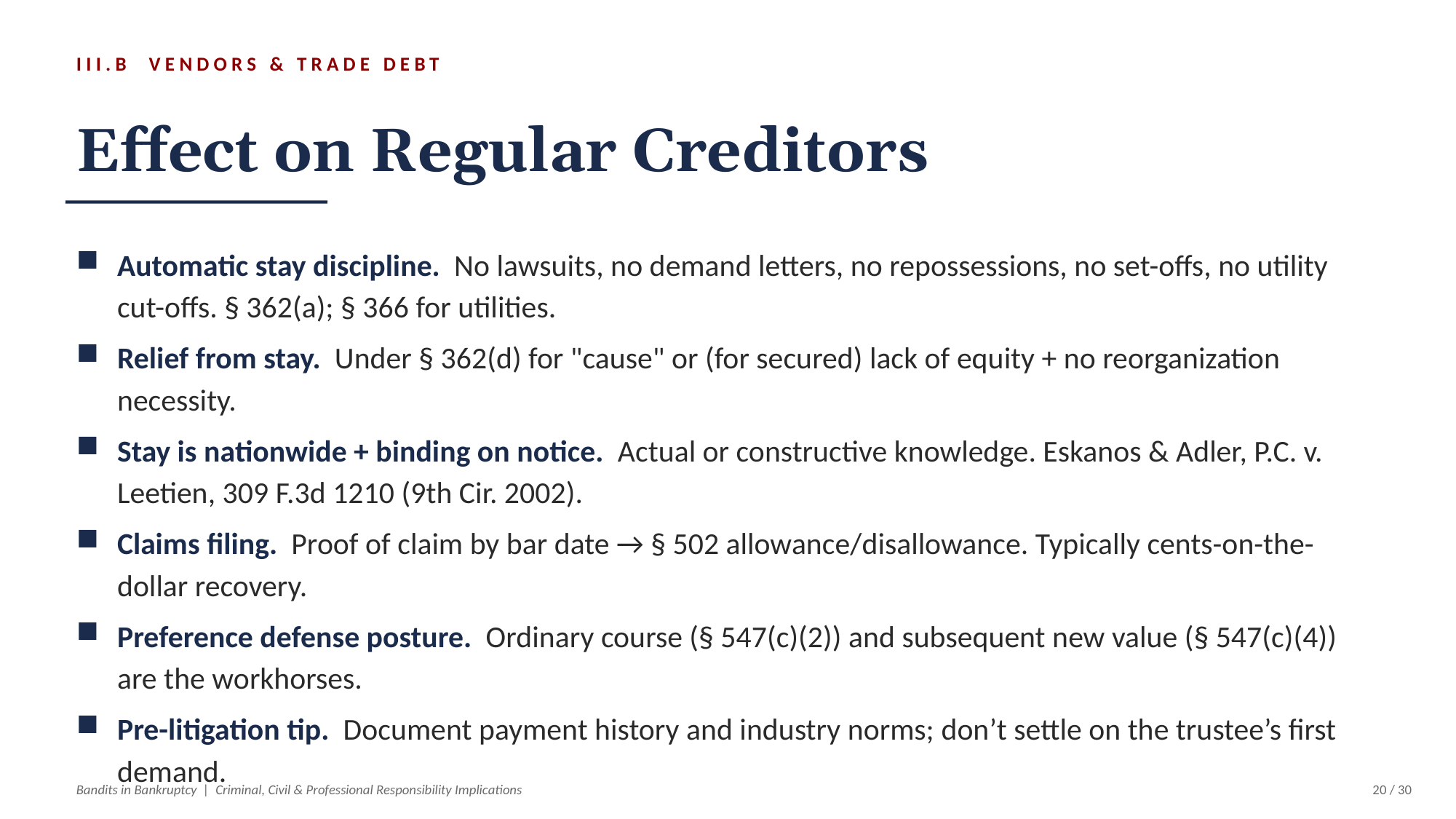

III.B  VENDORS & TRADE DEBT
Effect on Regular Creditors

Automatic stay discipline.  No lawsuits, no demand letters, no repossessions, no set-offs, no utility cut-offs. § 362(a); § 366 for utilities.
Relief from stay.  Under § 362(d) for "cause" or (for secured) lack of equity + no reorganization necessity.
Stay is nationwide + binding on notice.  Actual or constructive knowledge. Eskanos & Adler, P.C. v. Leetien, 309 F.3d 1210 (9th Cir. 2002).
Claims filing.  Proof of claim by bar date → § 502 allowance/disallowance. Typically cents-on-the-dollar recovery.
Preference defense posture.  Ordinary course (§ 547(c)(2)) and subsequent new value (§ 547(c)(4)) are the workhorses.
Pre-litigation tip.  Document payment history and industry norms; don’t settle on the trustee’s first demand.
Bandits in Bankruptcy  |  Criminal, Civil & Professional Responsibility Implications
20 / 30